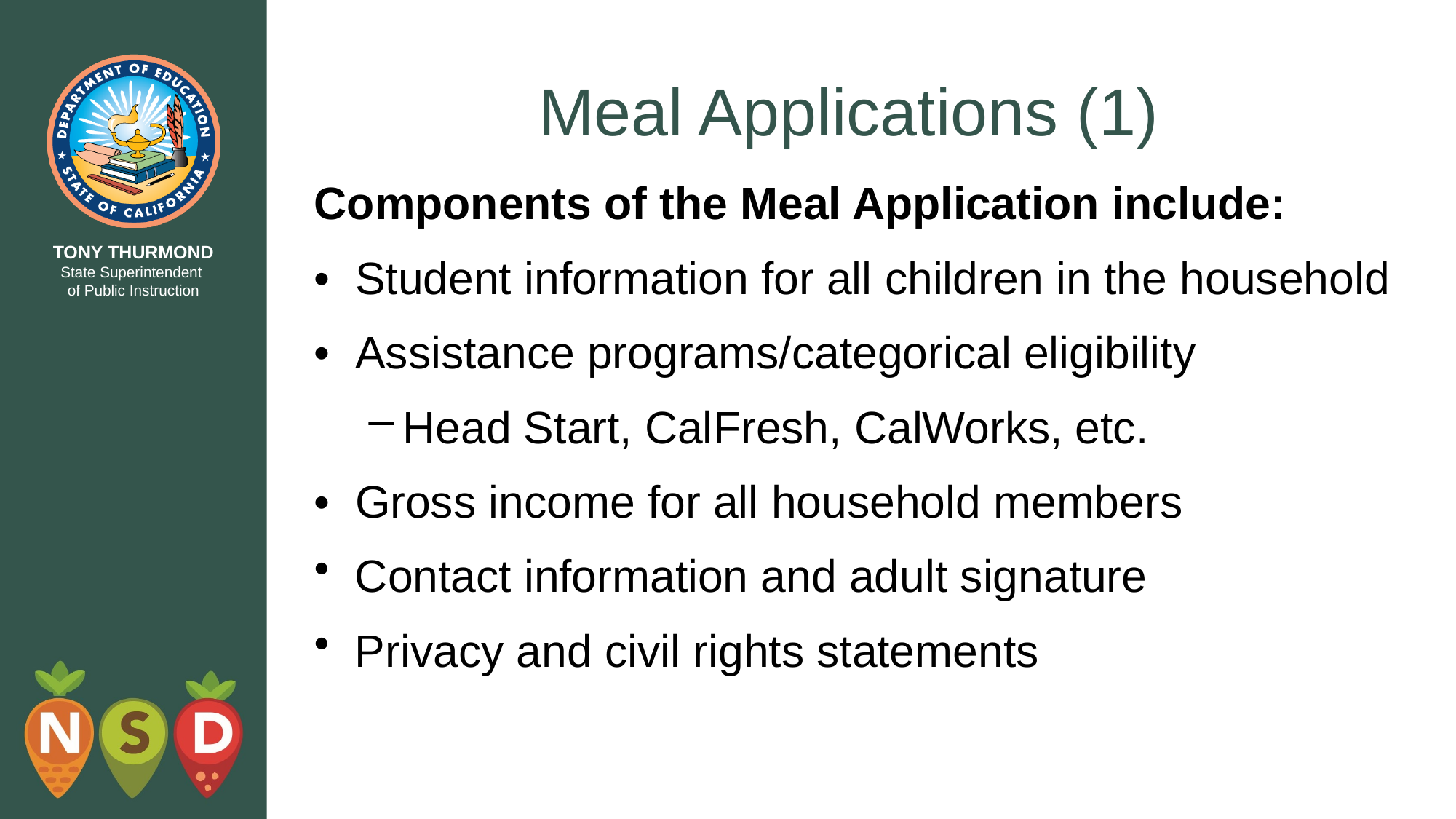

# Meal Applications (1)
Components of the Meal Application include:
•  Student information for all children in the household
•  Assistance programs/categorical eligibility
Head Start, CalFresh, CalWorks, etc.
•  Gross income for all household members
Contact information and adult signature
Privacy and civil rights statements